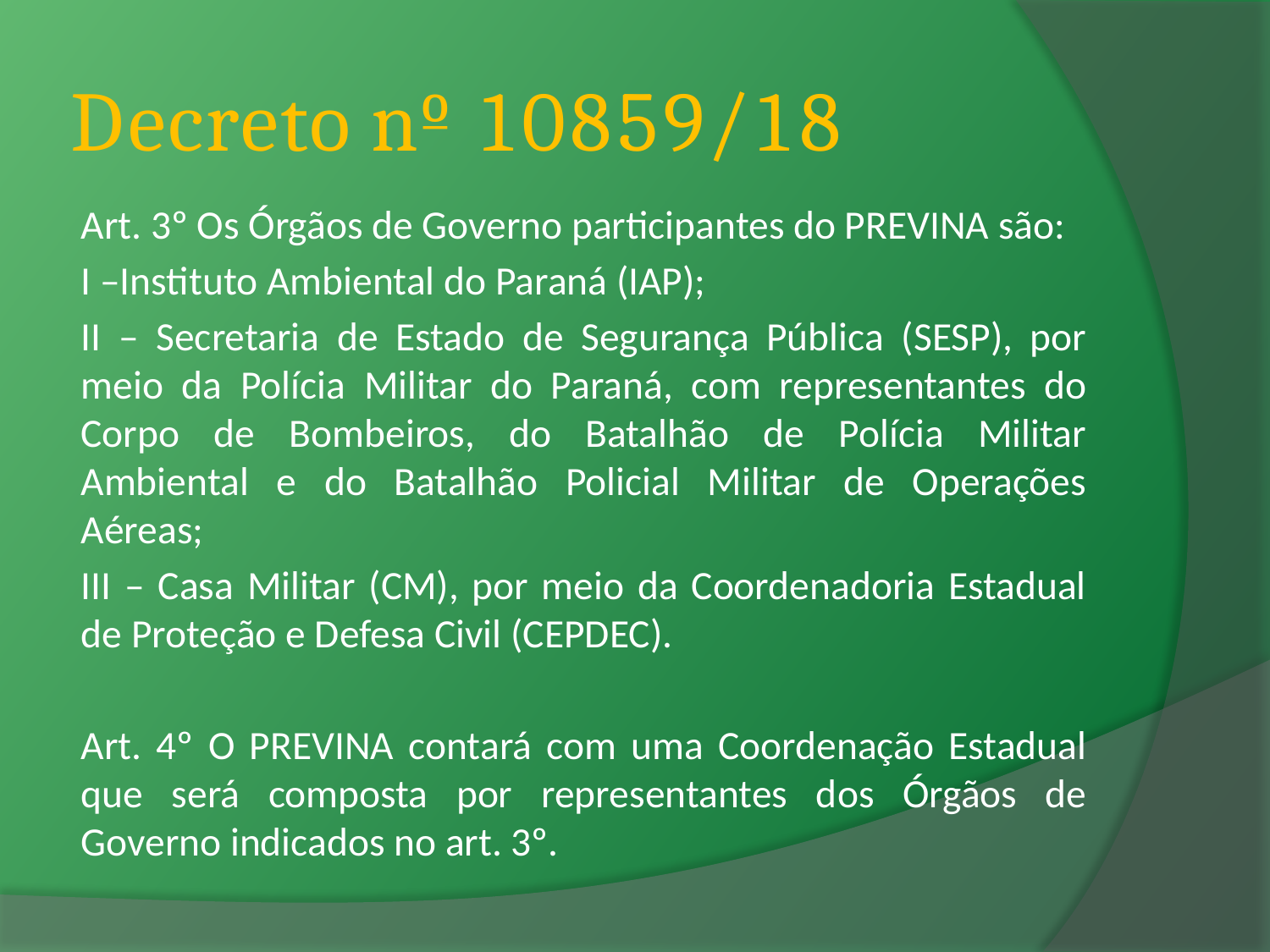

# Decreto nº 10859/18

Art. 3º Os Órgãos de Governo participantes do PREVINA são:
	I –Instituto Ambiental do Paraná (IAP);
	II – Secretaria de Estado de Segurança Pública (SESP), por meio da Polícia Militar do Paraná, com representantes do Corpo de Bombeiros, do Batalhão de Polícia Militar Ambiental e do Batalhão Policial Militar de Operações Aéreas;
	III – Casa Militar (CM), por meio da Coordenadoria Estadual de Proteção e Defesa Civil (CEPDEC).

Art. 4º O PREVINA contará com uma Coordenação Estadual que será composta por representantes dos Órgãos de Governo indicados no art. 3º.